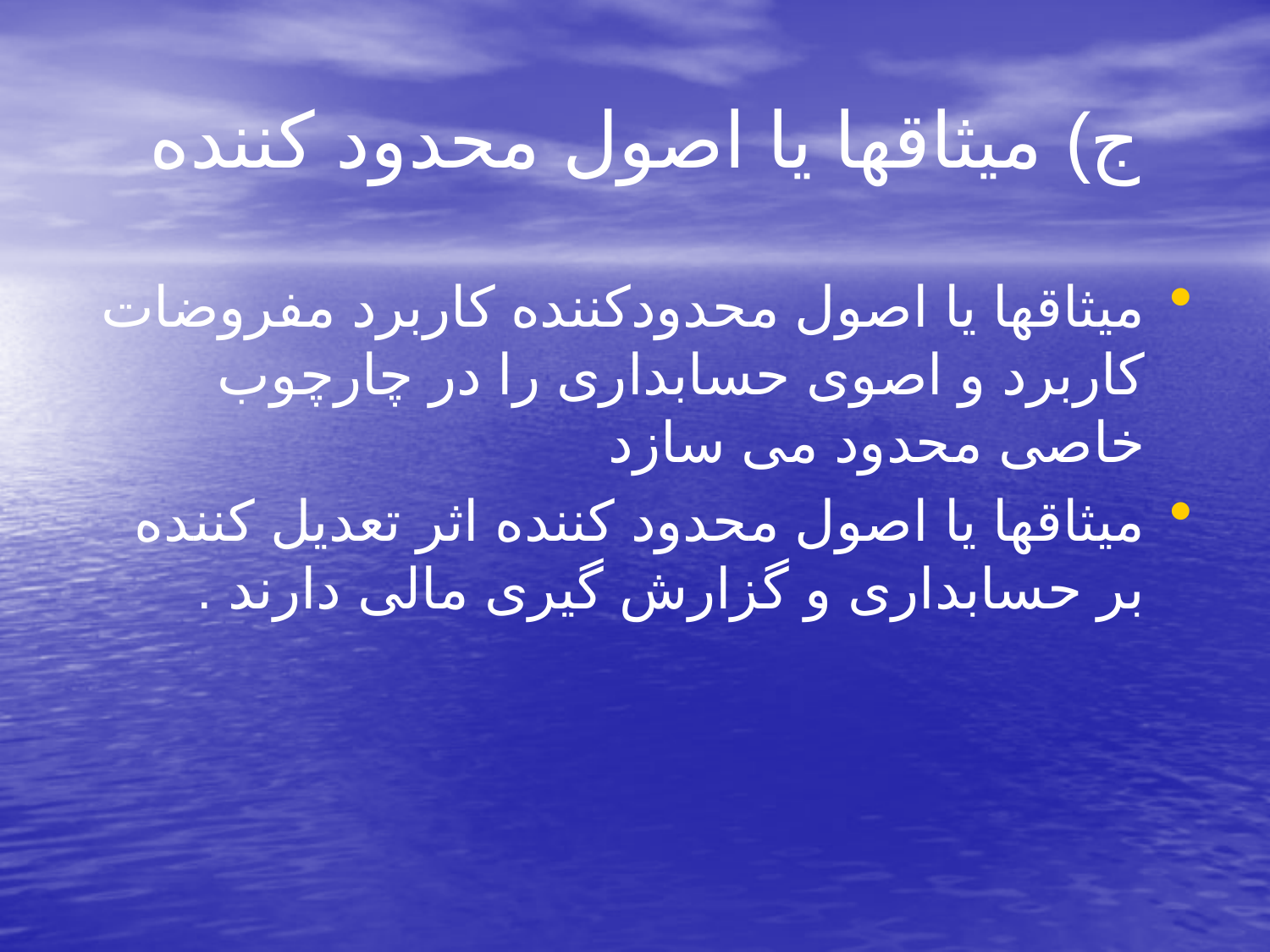

# ج) میثاقها یا اصول محدود کننده
میثاقها یا اصول محدودکننده کاربرد مفروضات کاربرد و اصوی حسابداری را در چارچوب خاصی محدود می سازد
میثاقها یا اصول محدود کننده اثر تعدیل کننده بر حسابداری و گزارش گیری مالی دارند .